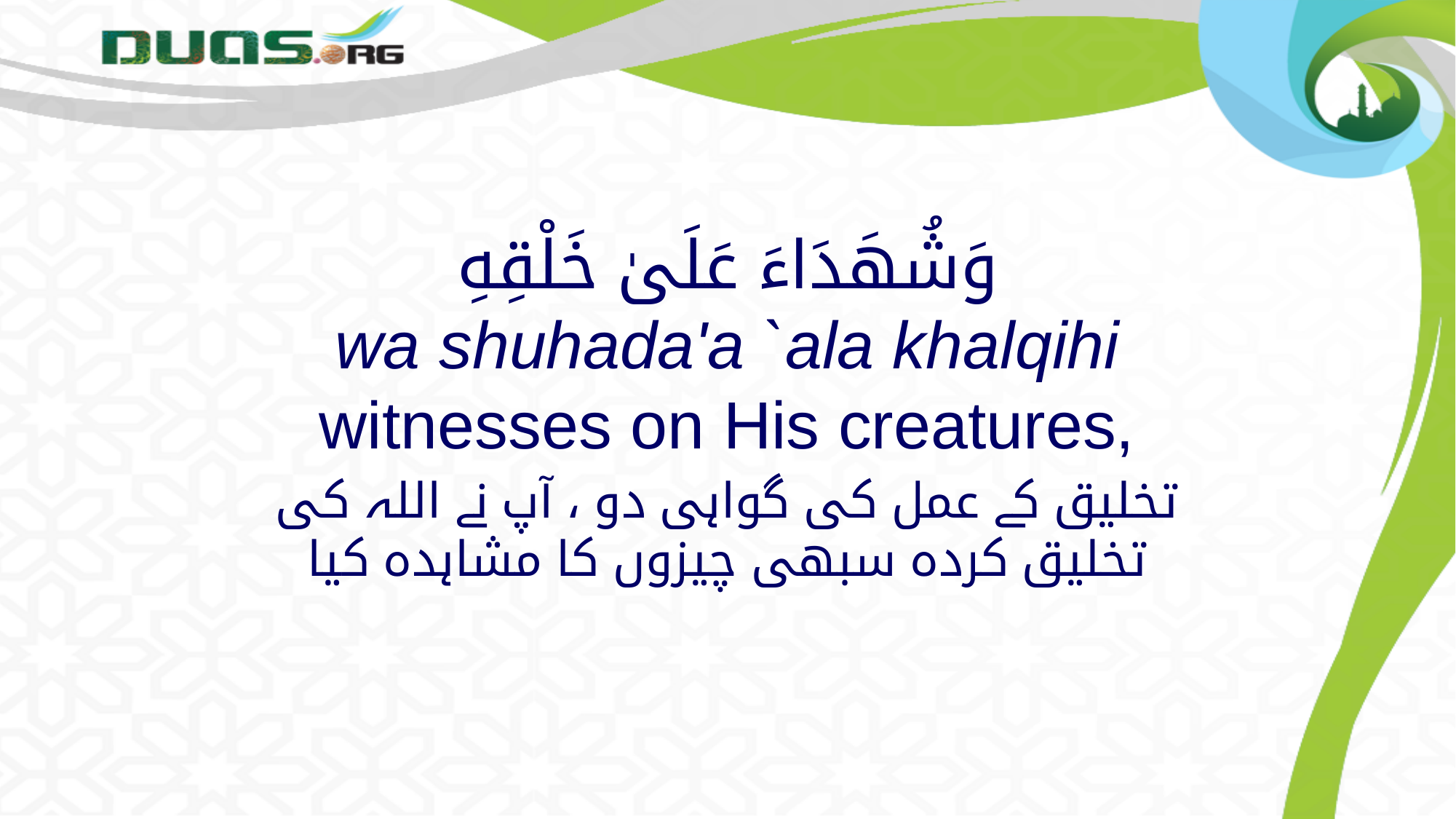

# وَشُهَدَاءَ عَلَىٰ خَلْقِهِ wa shuhada'a `ala khalqihi witnesses on His creatures,
تخلیق کے عمل کی گواہی دو ، آپ نے اللہ کی تخلیق کردہ سبھی چیزوں کا مشاہدہ کیا